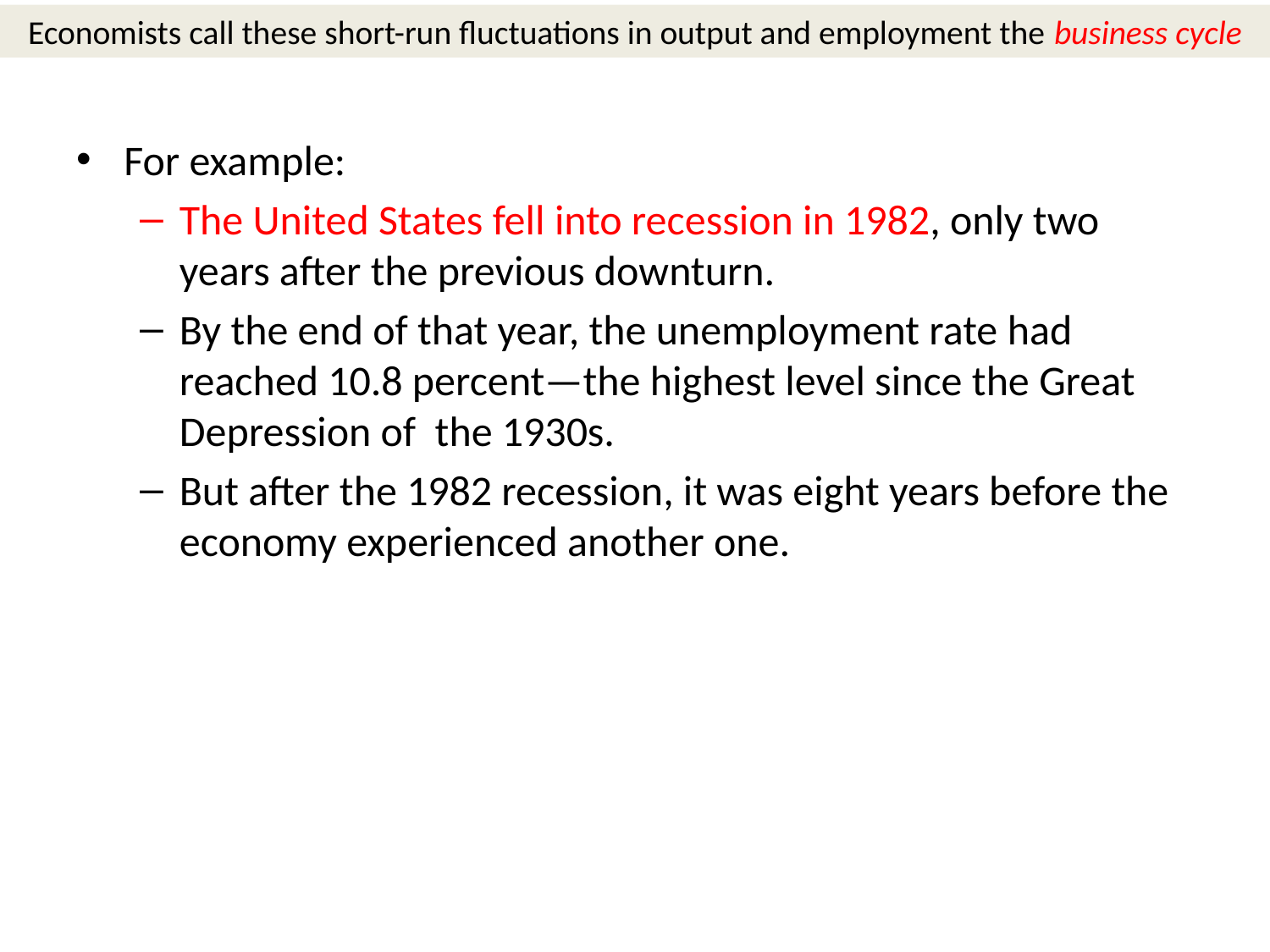

Economists call these short-run ﬂuctuations in output and employment the business cycle
For example:
The United States fell into recession in 1982, only two years after the previous downturn.
By the end of that year, the unemployment rate had reached 10.8 percent—the highest level since the Great Depression of  the 1930s.
But after the 1982 recession, it was eight years before the economy experienced another one.